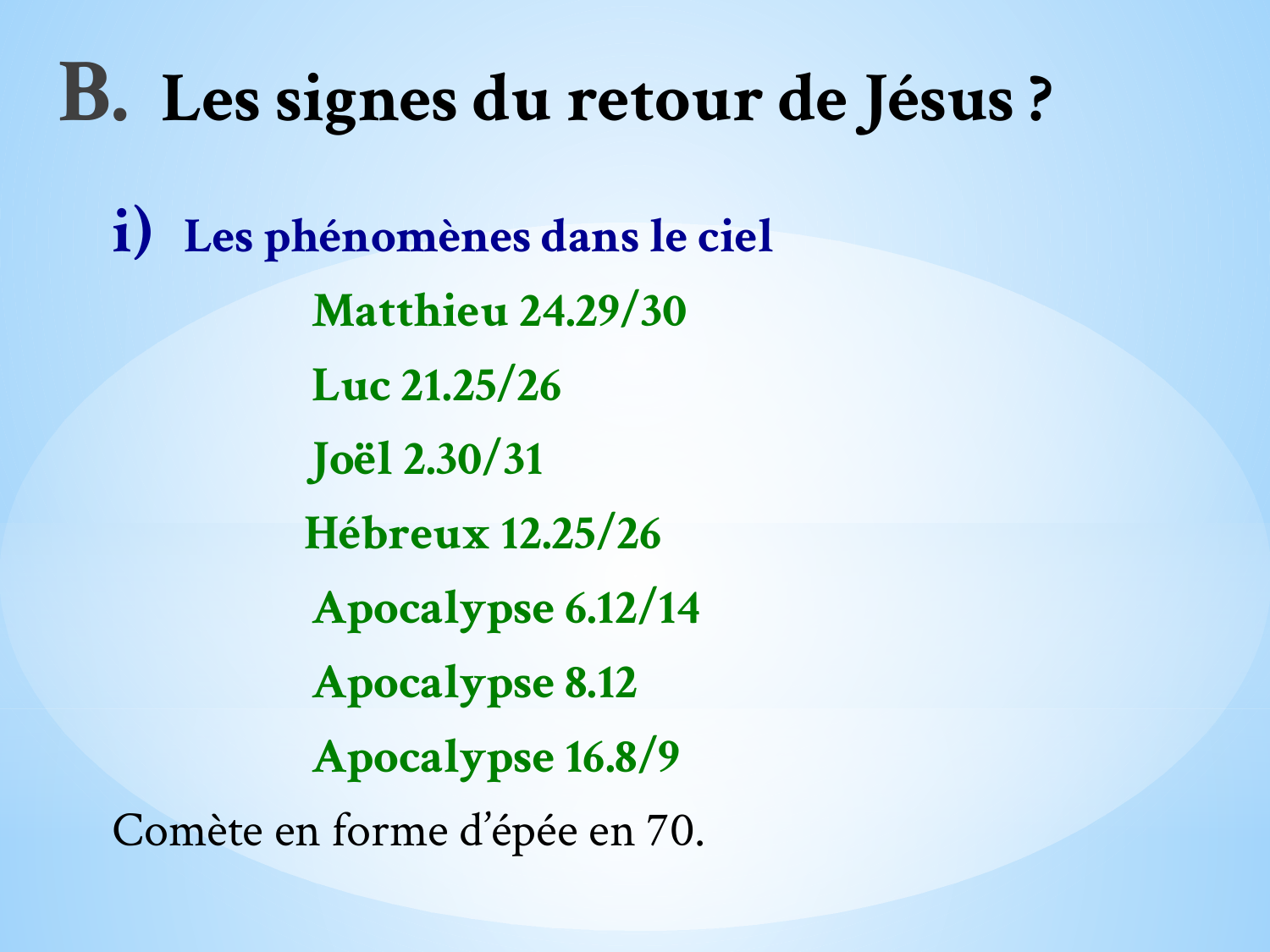

# Les signes du retour de Jésus ?
Les phénomènes dans le ciel
Matthieu 24.29/30
Luc 21.25/26
Joël 2.30/31
   Hébreux 12.25/26
Apocalypse 6.12/14
Apocalypse 8.12
Apocalypse 16.8/9
Comète en forme d’épée en 70.